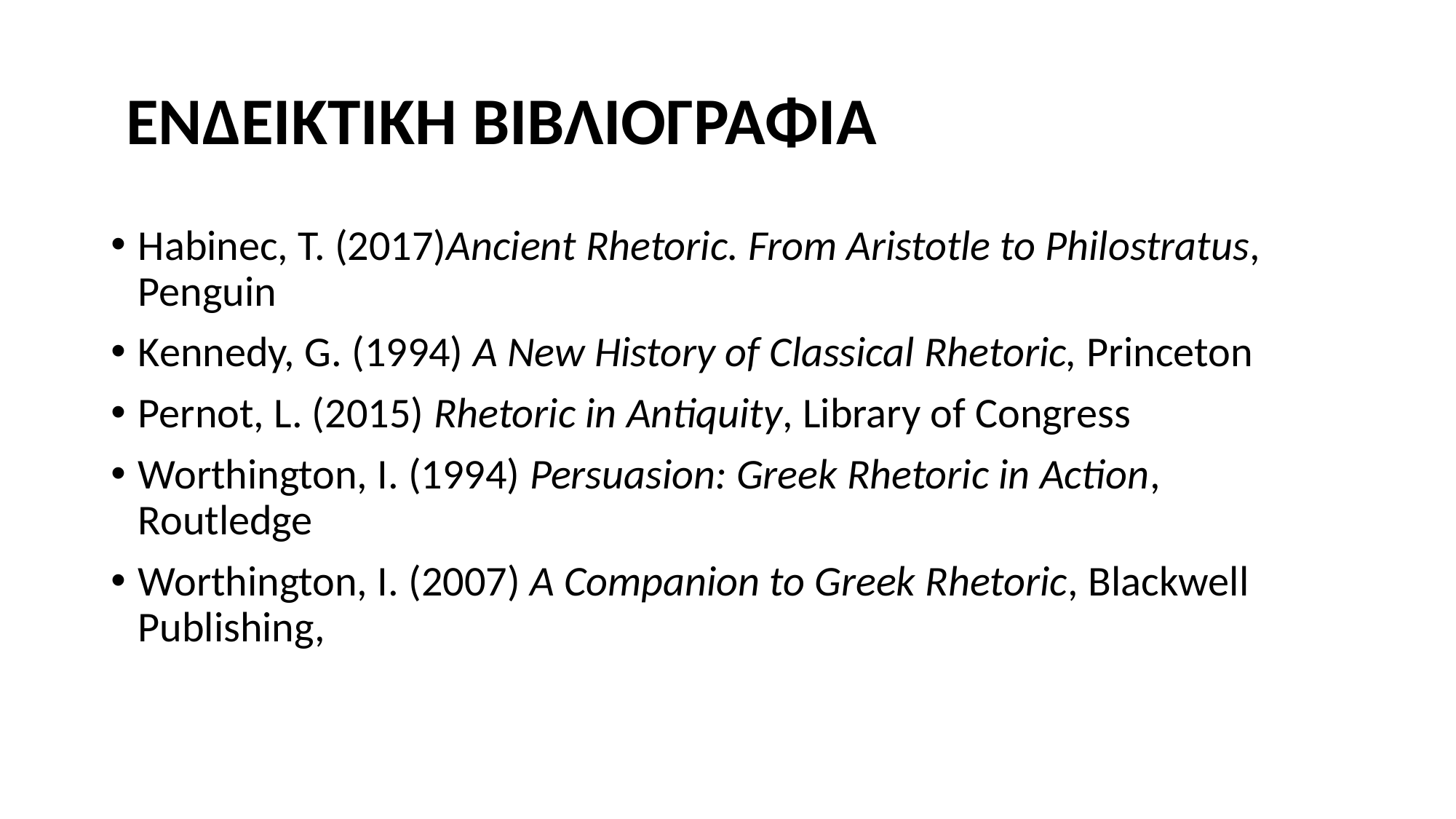

# ΕΝΔΕΙΚΤΙΚΗ ΒΙΒΛΙΟΓΡΑΦΙΑ
Habinec, T. (2017)Ancient Rhetoric. From Aristotle to Philostratus, Penguin
Kennedy, G. (1994) A New History of Classical Rhetoric, Princeton
Pernot, L. (2015) Rhetoric in Antiquity, Library of Congress
Worthington, I. (1994) Persuasion: Greek Rhetoric in Action, Routledge
Worthington, I. (2007) A Companion to Greek Rhetoric, Blackwell Publishing,